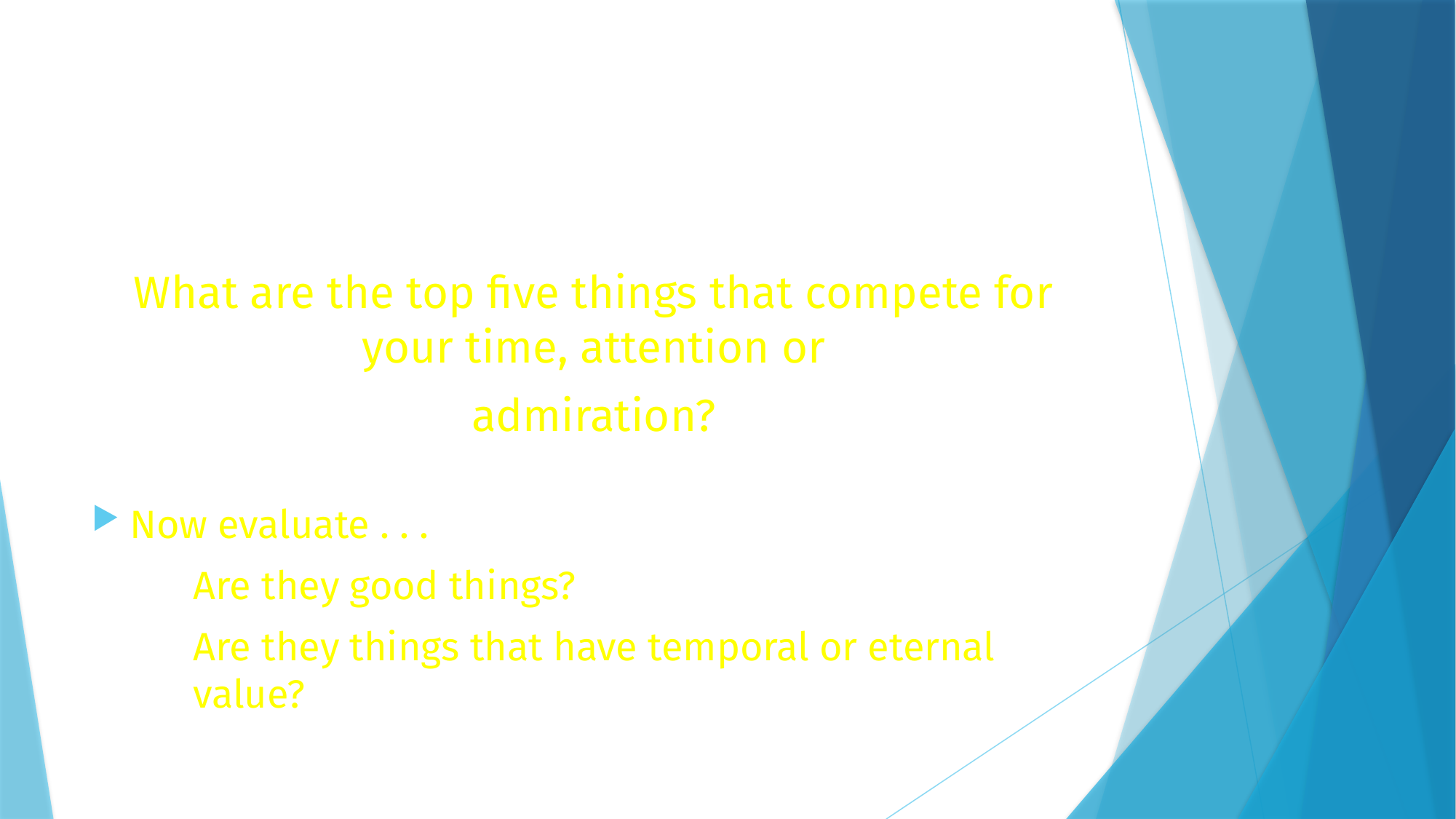

#
What are the top five things that compete for your time, attention or
admiration?

Now evaluate . . .
		Are they good things?
		Are they things that have temporal or eternal 			value?